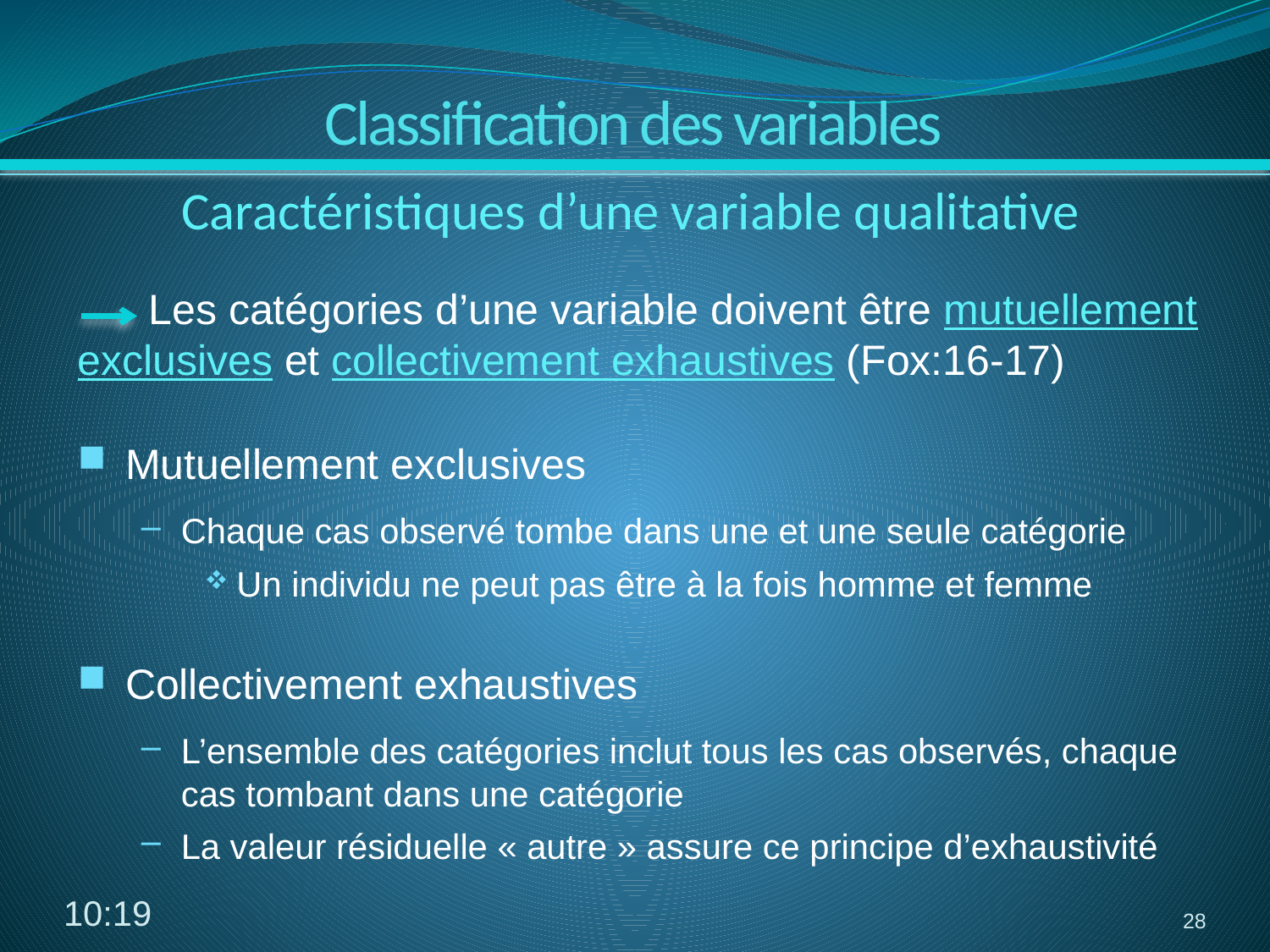

Classification des variables
Caractéristiques d’une variable qualitative

      Les catégories d’une variable doivent être mutuellement exclusives et collectivement exhaustives (Fox:16-17)
Mutuellement exclusives
Chaque cas observé tombe dans une et une seule catégorie
Un individu ne peut pas être à la fois homme et femme
Collectivement exhaustives
L’ensemble des catégories inclut tous les cas observés, chaque cas tombant dans une catégorie
La valeur résiduelle « autre » assure ce principe d’exhaustivité
10:19
28